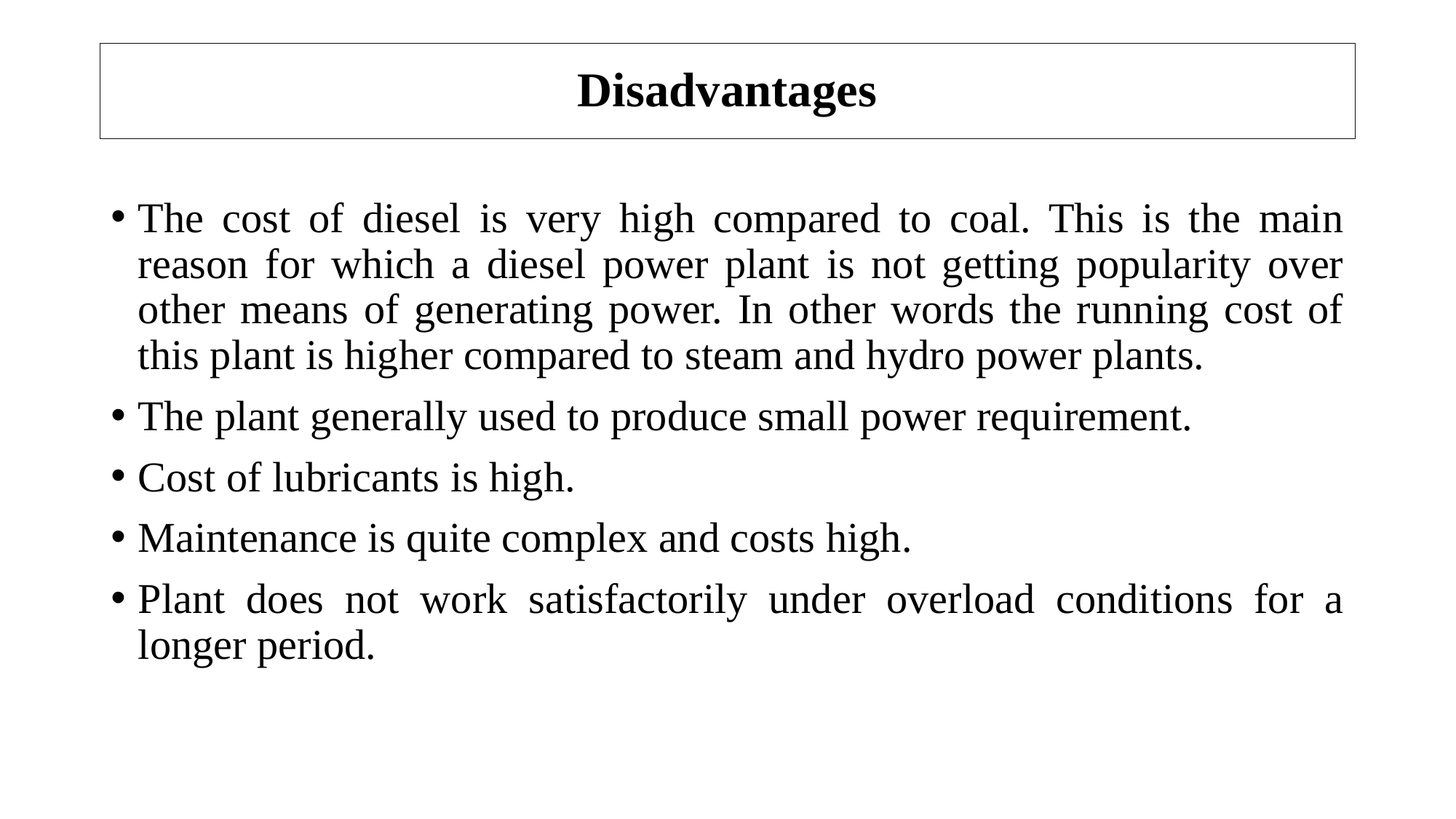

# Disadvantages
The cost of diesel is very high compared to coal. This is the main reason for which a diesel power plant is not getting popularity over other means of generating power. In other words the running cost of this plant is higher compared to steam and hydro power plants.
The plant generally used to produce small power requirement.
Cost of lubricants is high.
Maintenance is quite complex and costs high.
Plant does not work satisfactorily under overload conditions for a longer period.